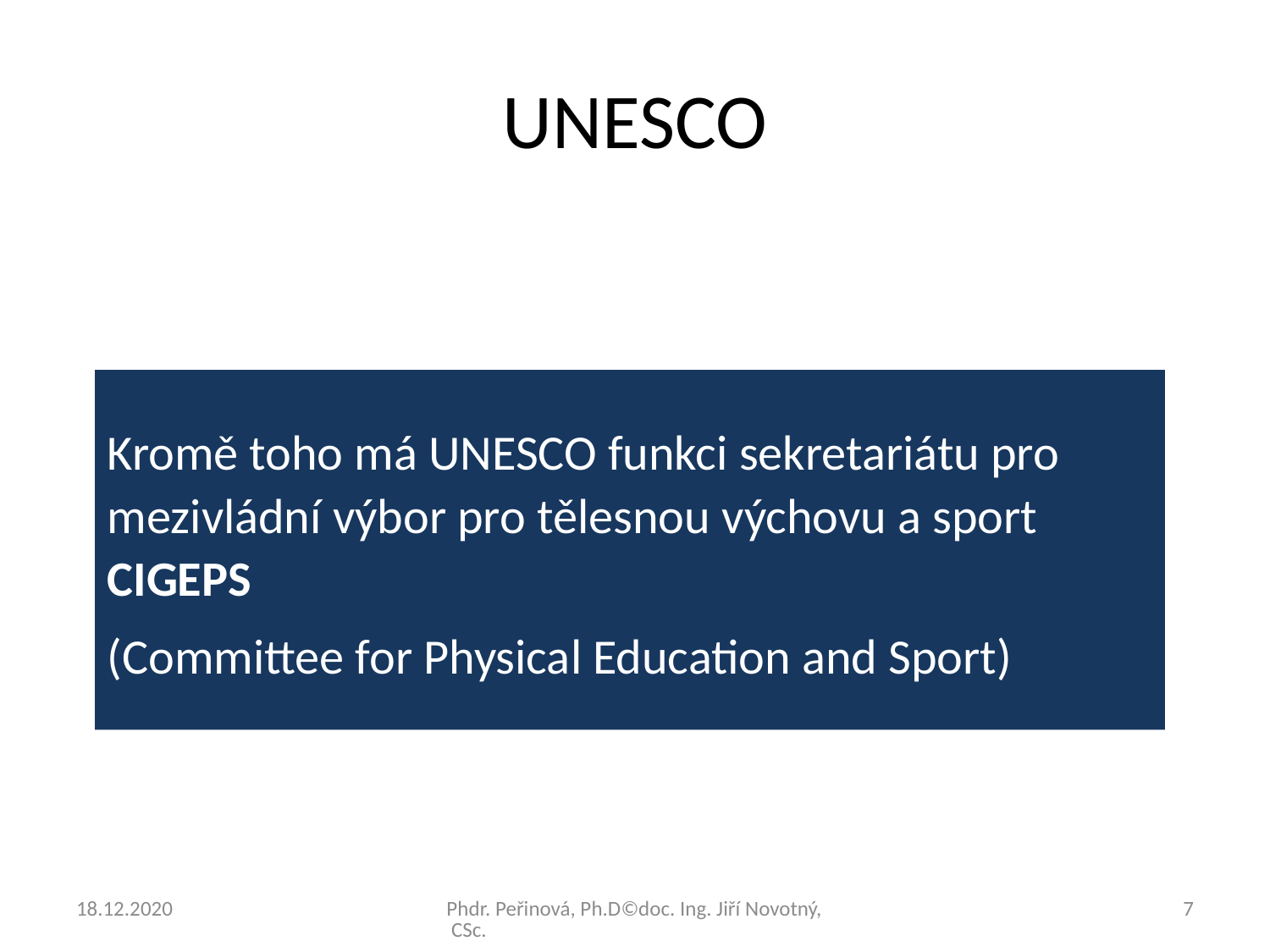

# UNESCO

Kromě toho má UNESCO funkci sekretariátu pro mezivládní výbor pro tělesnou výchovu a sport CIGEPS
(Committee for Physical Education and Sport)
18.12.2020
Phdr. Peřinová, Ph.D©doc. Ing. Jiří Novotný, CSc.
7